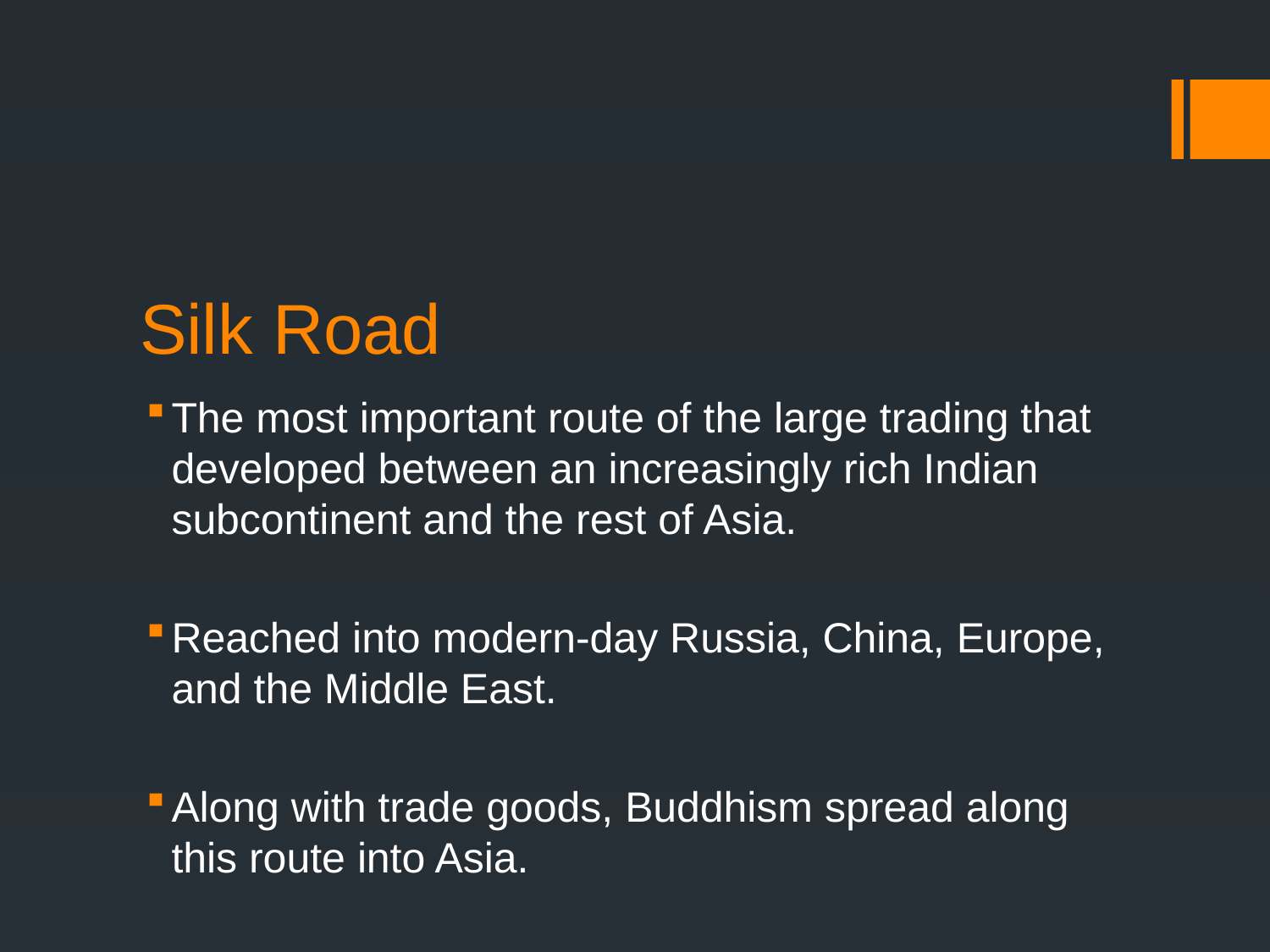

# Silk Road
The most important route of the large trading that developed between an increasingly rich Indian subcontinent and the rest of Asia.

Reached into modern-day Russia, China, Europe, and the Middle East.

Along with trade goods, Buddhism spread along this route into Asia.